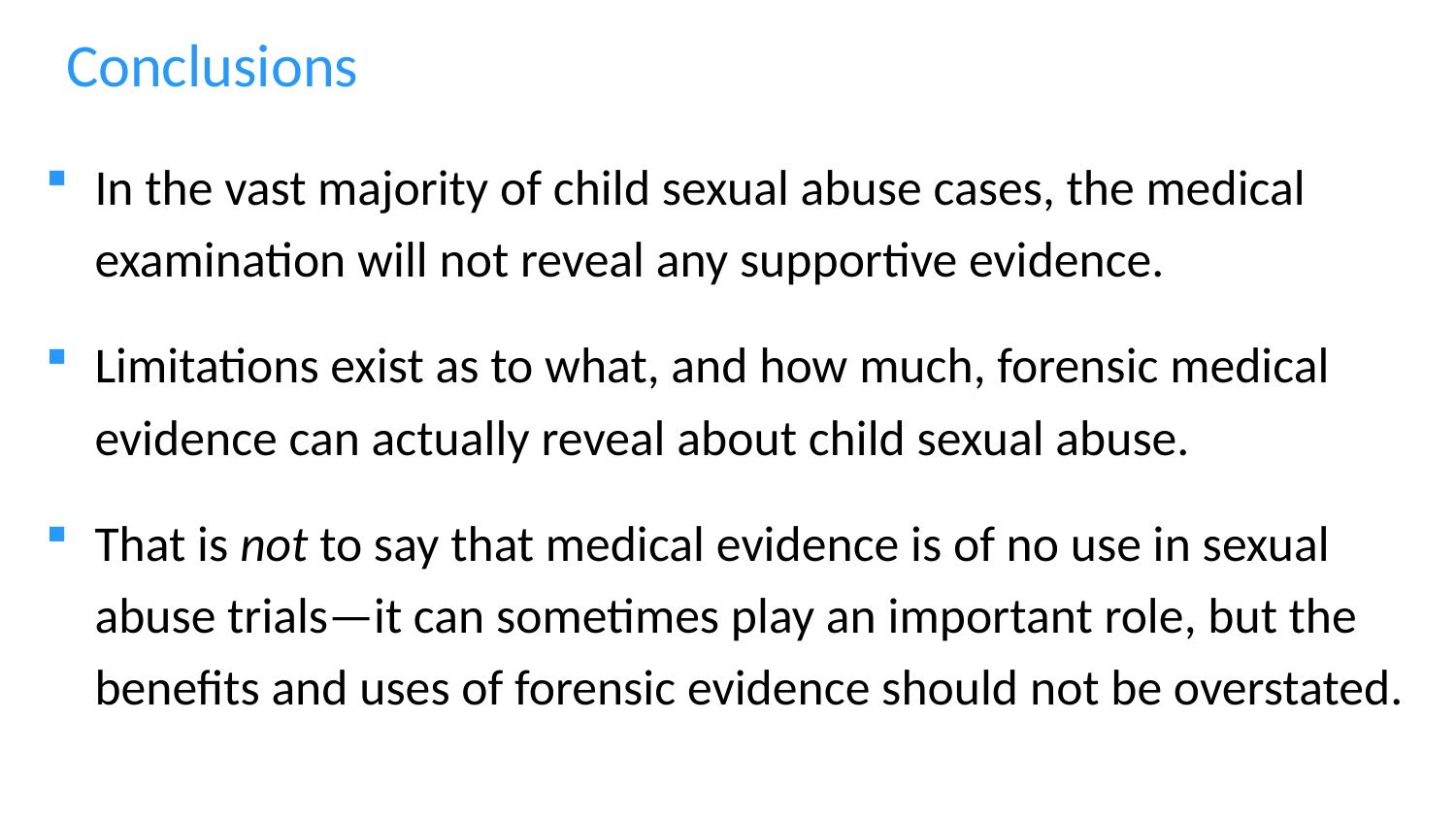

# Conclusions
In the vast majority of child sexual abuse cases, the medical examination will not reveal any supportive evidence.
Limitations exist as to what, and how much, forensic medical evidence can actually reveal about child sexual abuse.
That is not to say that medical evidence is of no use in sexual abuse trials—it can sometimes play an important role, but the benefits and uses of forensic evidence should not be overstated.